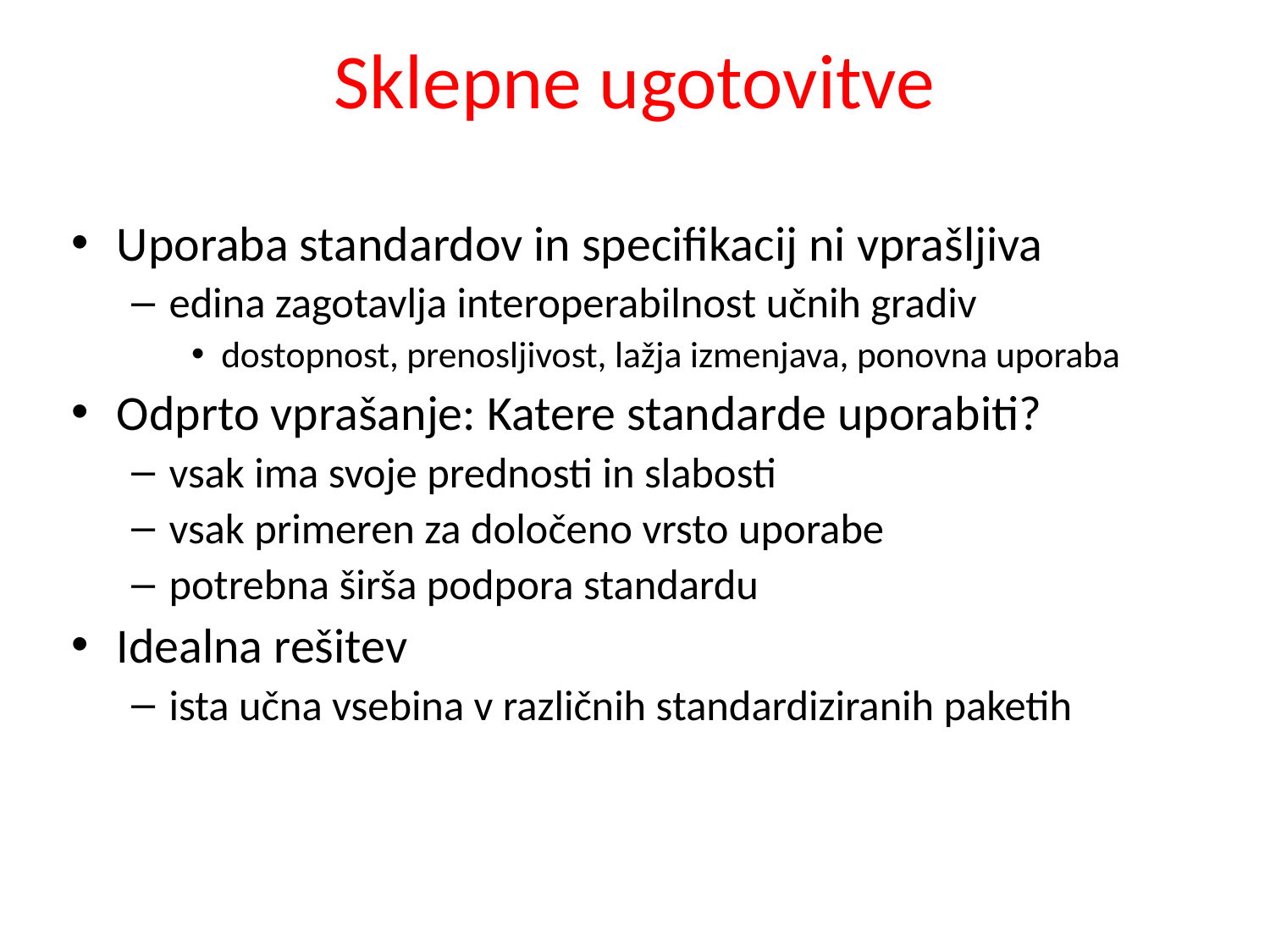

# Sklepne ugotovitve
Uporaba standardov in specifikacij ni vprašljiva
edina zagotavlja interoperabilnost učnih gradiv
dostopnost, prenosljivost, lažja izmenjava, ponovna uporaba
Odprto vprašanje: Katere standarde uporabiti?
vsak ima svoje prednosti in slabosti
vsak primeren za določeno vrsto uporabe
potrebna širša podpora standardu
Idealna rešitev
ista učna vsebina v različnih standardiziranih paketih